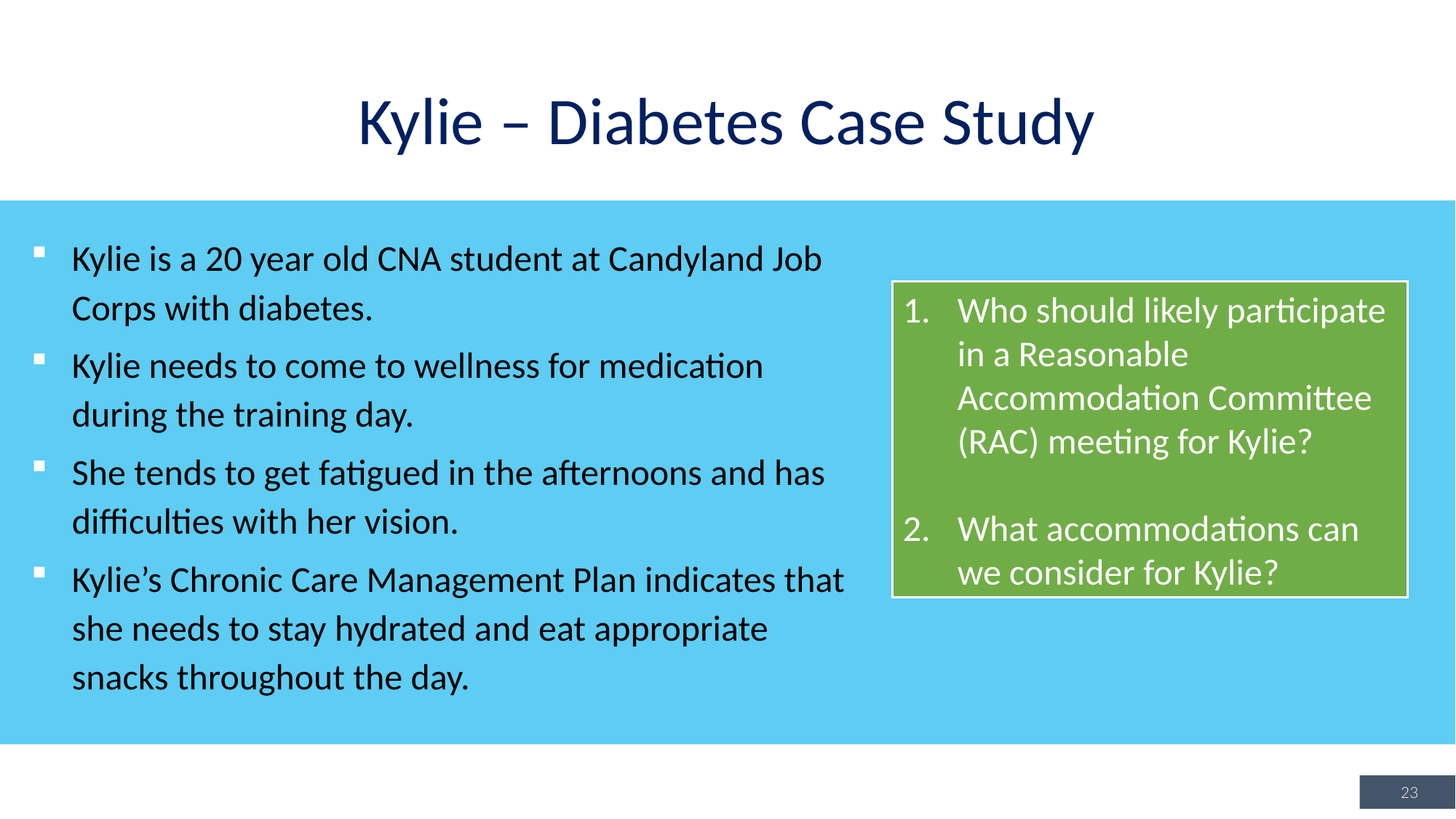

# Kylie – Diabetes Case Study

Kylie is a 20 year old CNA student at Candyland Job Corps with diabetes.
Kylie needs to come to wellness for medication during the training day.
She tends to get fatigued in the afternoons and has difficulties with her vision.
Kylie’s Chronic Care Management Plan indicates that she needs to stay hydrated and eat appropriate snacks throughout the day.

Who should likely participate in a Reasonable Accommodation Committee (RAC) meeting for Kylie?

What accommodations can we consider for Kylie?
 23